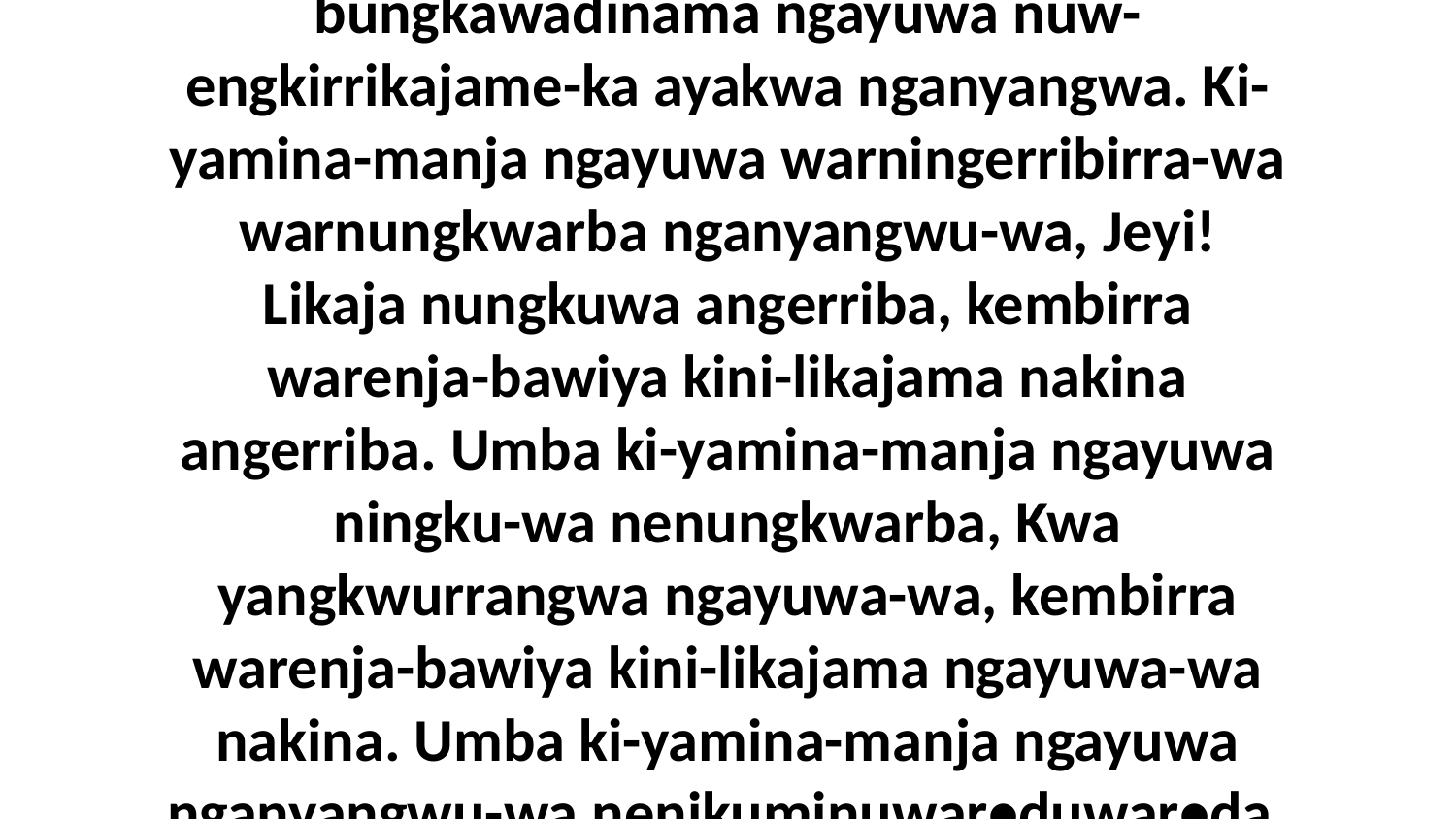

8 Akwa enena engka ayakwa yirrenu-makama nakina. ‘Ngayuwe-ka ningena ningubungkawa,’ ni-yama nakina, ‘akena ningenumin-engkirrikajame-ka nganjukwaba nganyangwu-wa nubungkawa. Aburrajukwaba wurrawinyamba nganyangwa wurribina-manja ningu-bungkawadinama ngayuwa nuw-engkirrikajame-ka ayakwa nganyangwa. Ki-yamina-manja ngayuwa warningerribirra-wa warnungkwarba nganyangwu-wa, Jeyi! Likaja nungkuwa angerriba, kembirra warenja-bawiya kini-likajama nakina angerriba. Umba ki-yamina-manja ngayuwa ningku-wa nenungkwarba, Kwa yangkwurrangwa ngayuwa-wa, kembirra warenja-bawiya kini-likajama ngayuwa-wa nakina. Umba ki-yamina-manja ngayuwa nganyangwu-wa nenikuminuwar•duwar•da, War•dena ena warka! Kembirra amandangwa kinu-war•denama nakina-da nganyangwa-langwiya ayakwa-da,’ ni-yame-ka nakina nubungkawa NeningiRawuma yirruwa-manja,” ne-yama wurrumurndakibina warnumamalya ena-langwa Jesus-uwa.